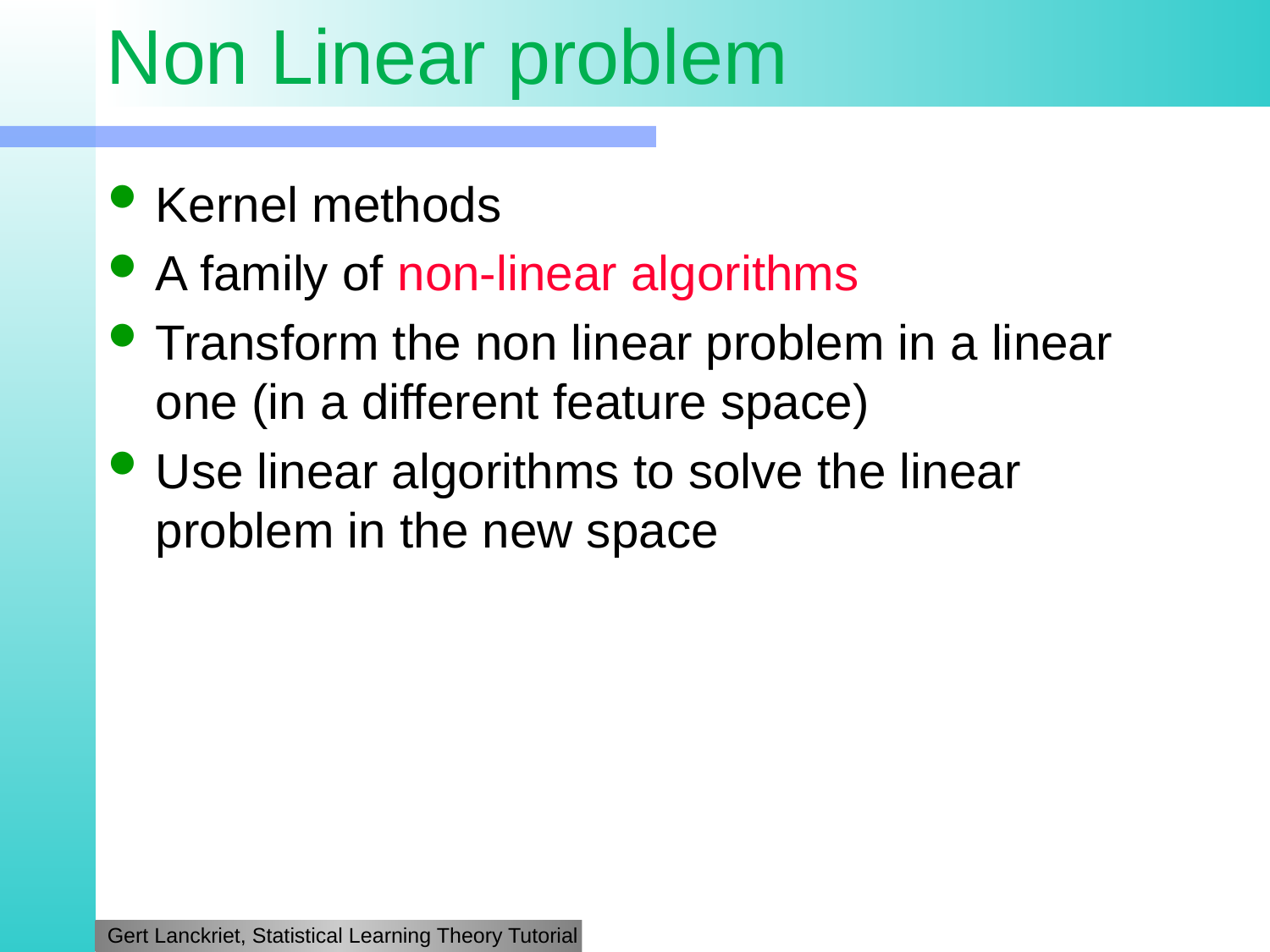

# Non Linear problem
Kernel methods
A family of non-linear algorithms
Transform the non linear problem in a linear one (in a different feature space)
Use linear algorithms to solve the linear problem in the new space

Gert Lanckriet, Statistical Learning Theory Tutorial